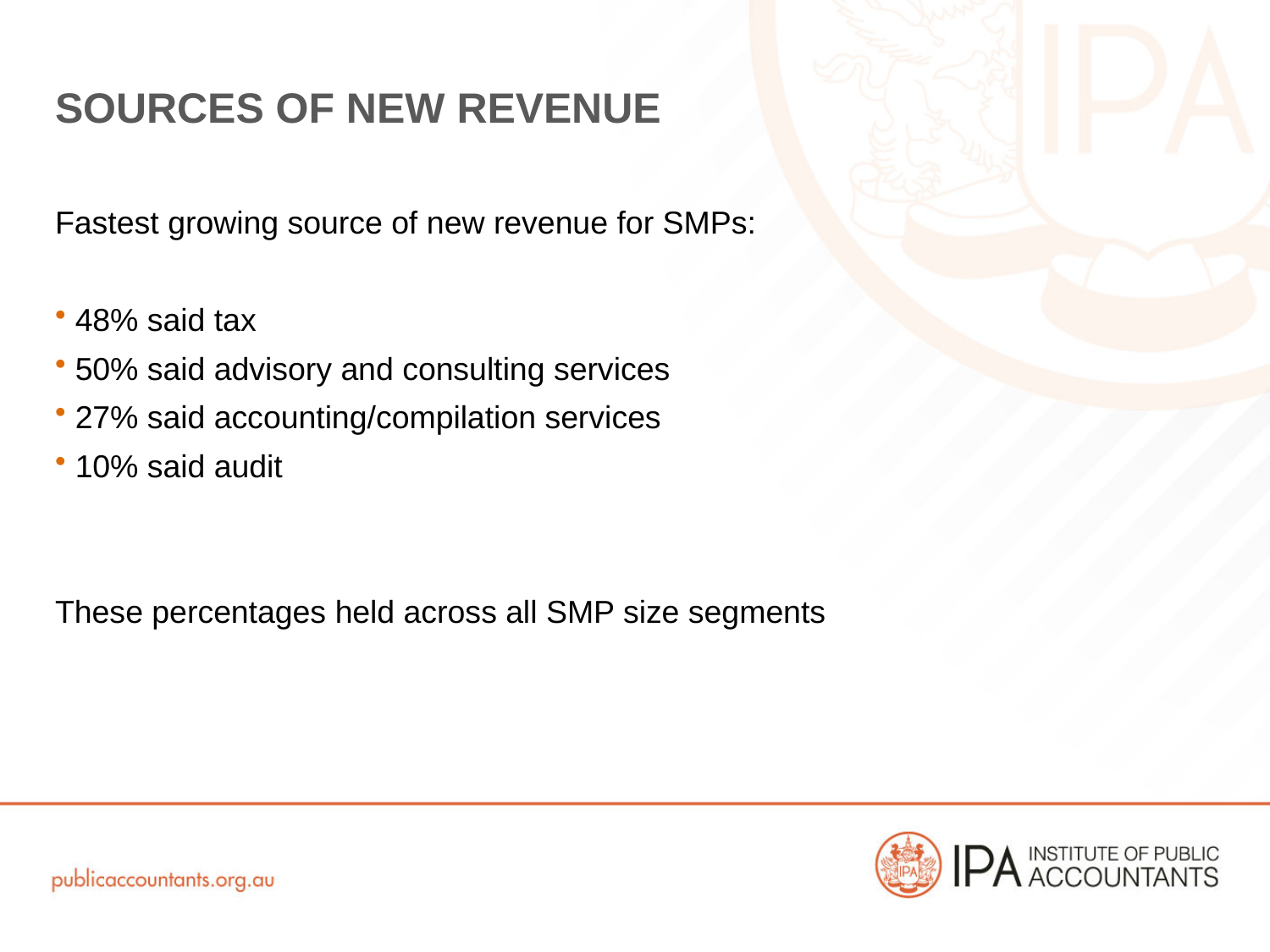

# Sources of new revenue
Fastest growing source of new revenue for SMPs:

 48% said tax
 50% said advisory and consulting services
 27% said accounting/compilation services
 10% said audit

These percentages held across all SMP size segments